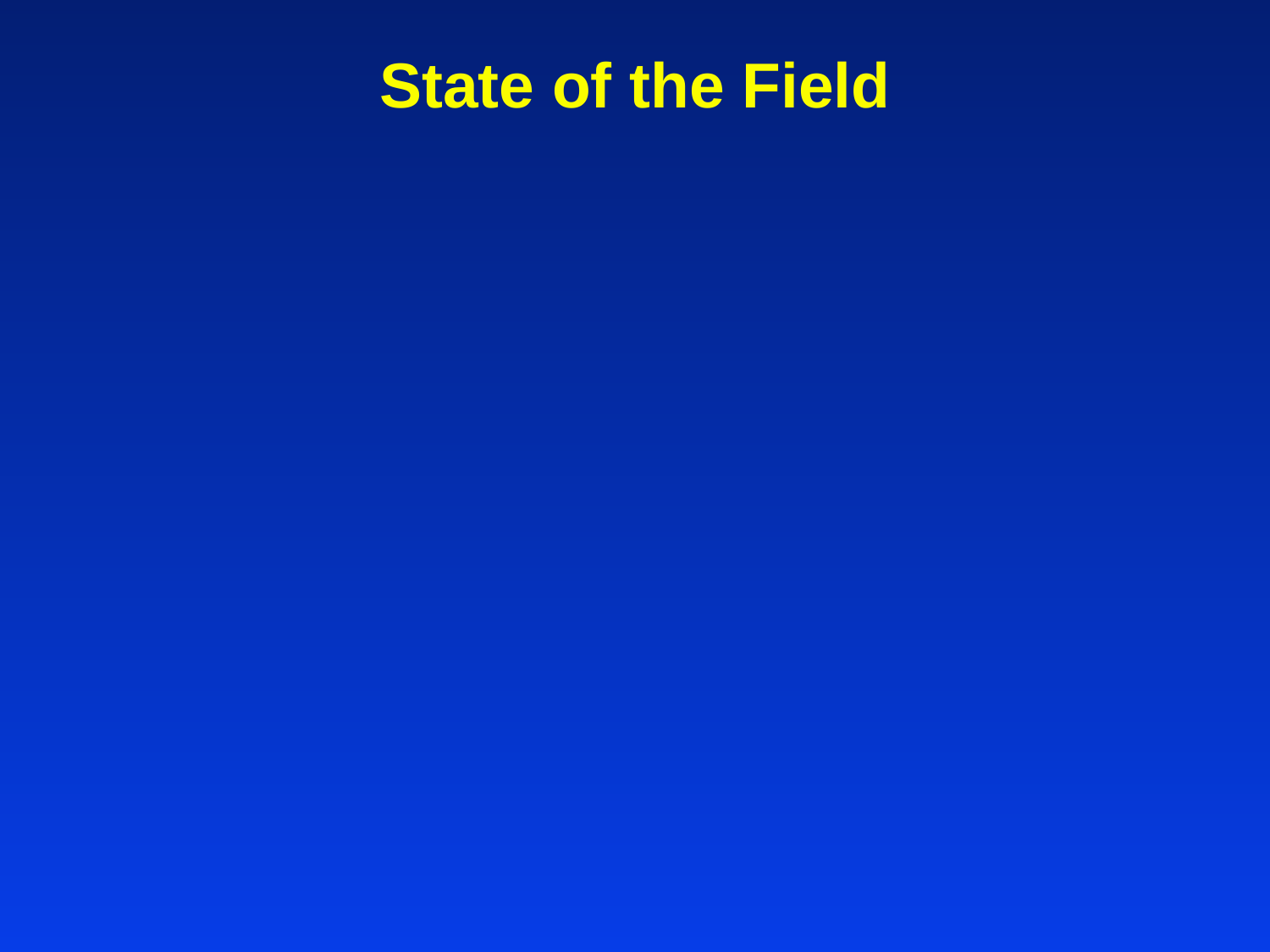

# State of the Field
Automated Planning, as a subfield of AI, is as old as AI
The area has become very “active” for the last several years
Papers appear in AAAI; IJCAI; AIJ; JAIR; as well as AIPS, ECP which have merged to become ICAPS
Tremendous strides in deterministic plan synthesis
Bi-annual Intl. Planning Competitions
Current interest is in exploiting the insights from deterministic planning techniques to other planning scenarios.